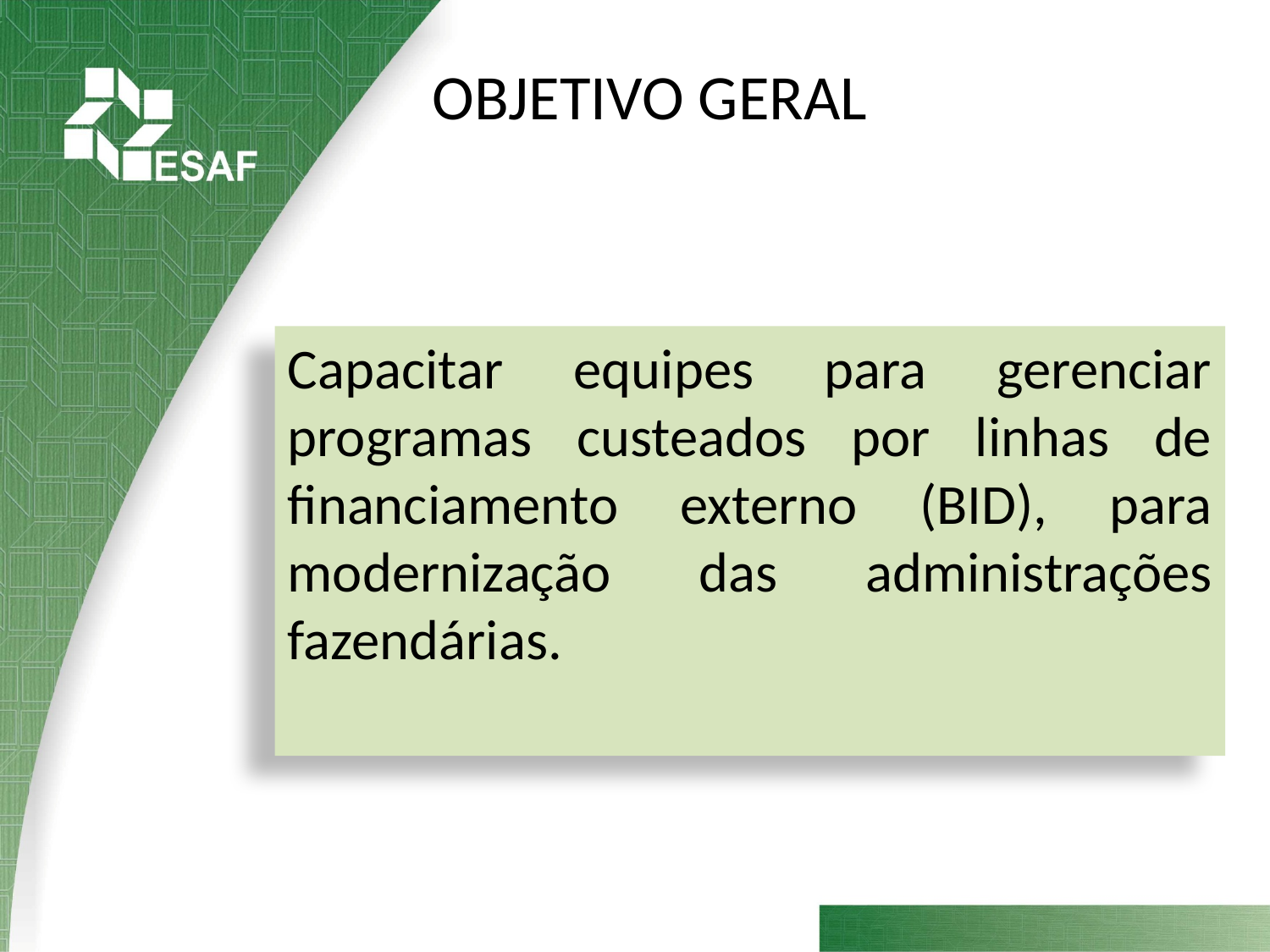

# OBJETIVO GERAL
Capacitar equipes para gerenciar programas custeados por linhas de financiamento externo (BID), para modernização das administrações fazendárias.